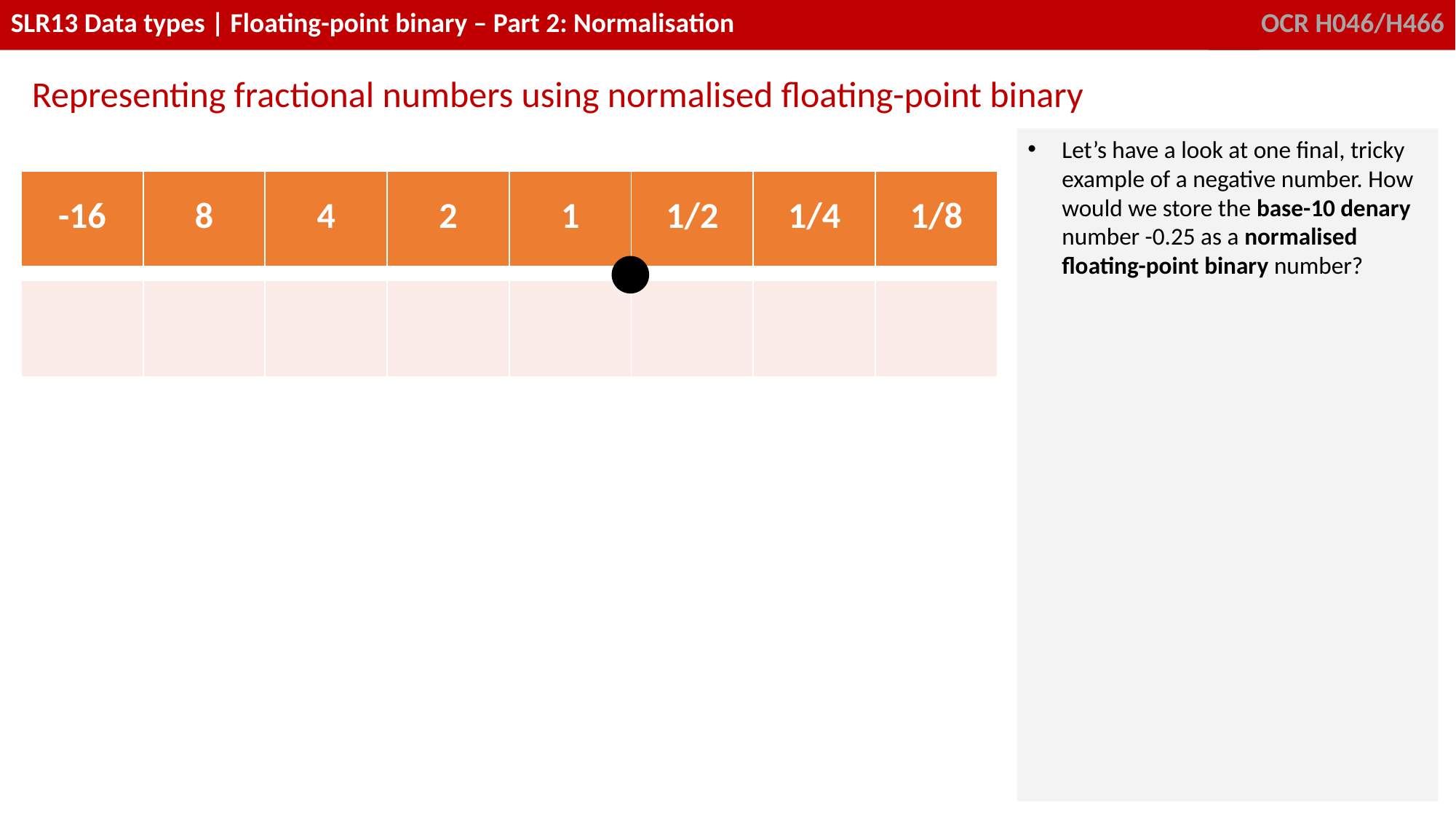

Representing fractional numbers using normalised floating-point binary
Let’s have a look at one final, tricky  example of a negative number. How would we store the base-10 denary number -0.25 as a normalised floating-point binary number?

| -16 | 8 | 4 | 2 | 1 | 1/2 | 1/4 | 1/8 |
| --- | --- | --- | --- | --- | --- | --- | --- |
|  |  |  |  |  |  |  |  |
|  |  |  |  |  |  |  |  |